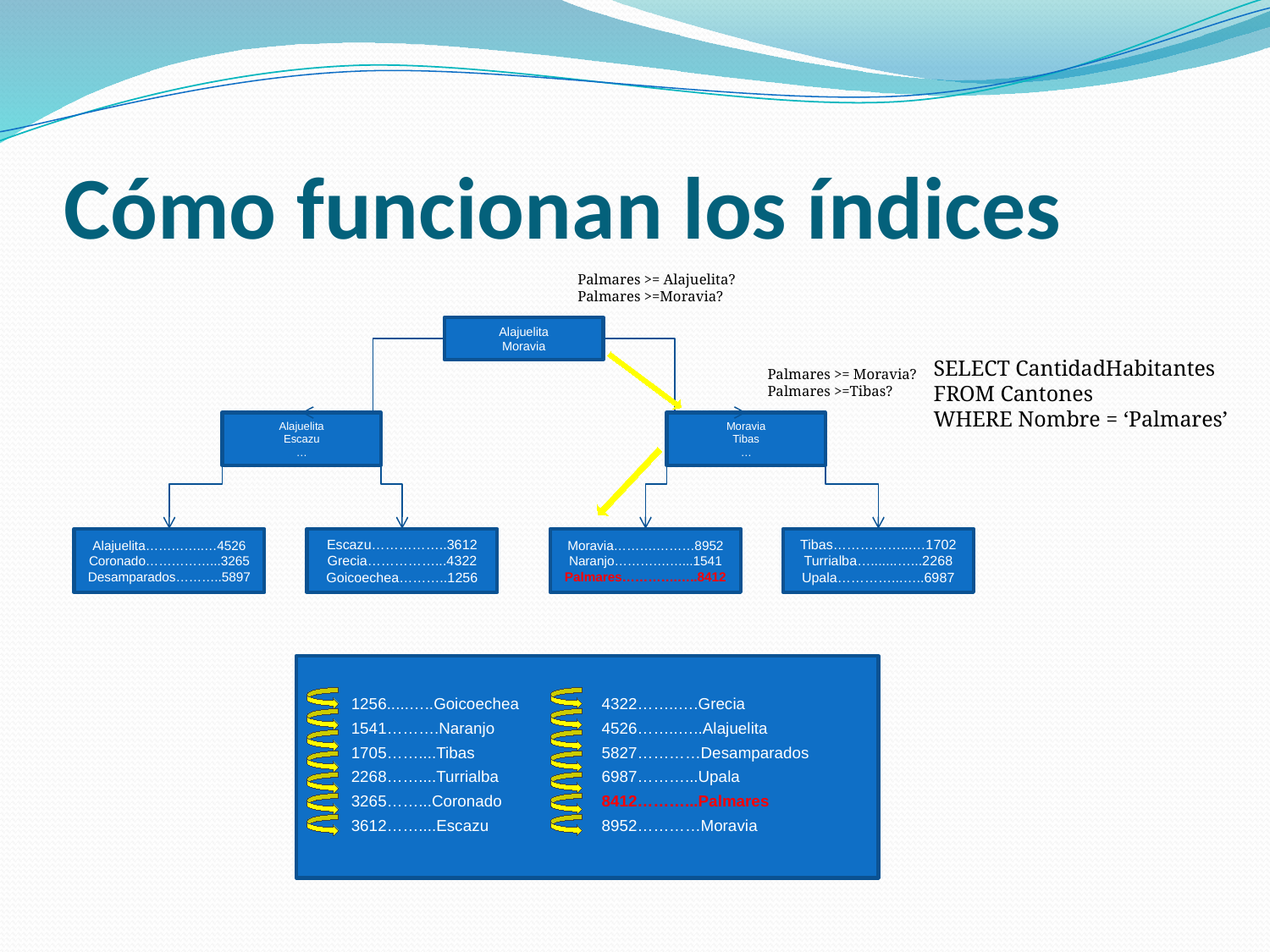

# Cómo funcionan los índices
Palmares >= Alajuelita?
Palmares >=Moravia?
Alajuelita
Moravia
Alajuelita
Escazu
…
Moravia
Tibas
…
Alajuelita…………..…4526
Coronado……………...3265
Desamparados………..5897
Escazu……………..3612
Grecia……………...4322
Goicoechea………..1256
Moravia……….………8952
Naranjo………….…...1541
Palmares………….…..8412
Tibas……………...…1702
Turrialba….......…...2268
Upala…………...…..6987
SELECT CantidadHabitantes
FROM Cantones
WHERE Nombre = ‘Palmares’
Palmares >= Moravia?
Palmares >=Tibas?

1256.....…..Goicoechea
1541……….Naranjo
1705……....Tibas
2268……....Turrialba
3265……...Coronado
3612……....Escazu

4322……..….Grecia
4526……..…..Alajuelita
5827…………Desamparados
6987………...Upala
8412………...Palmares
8952…………Moravia